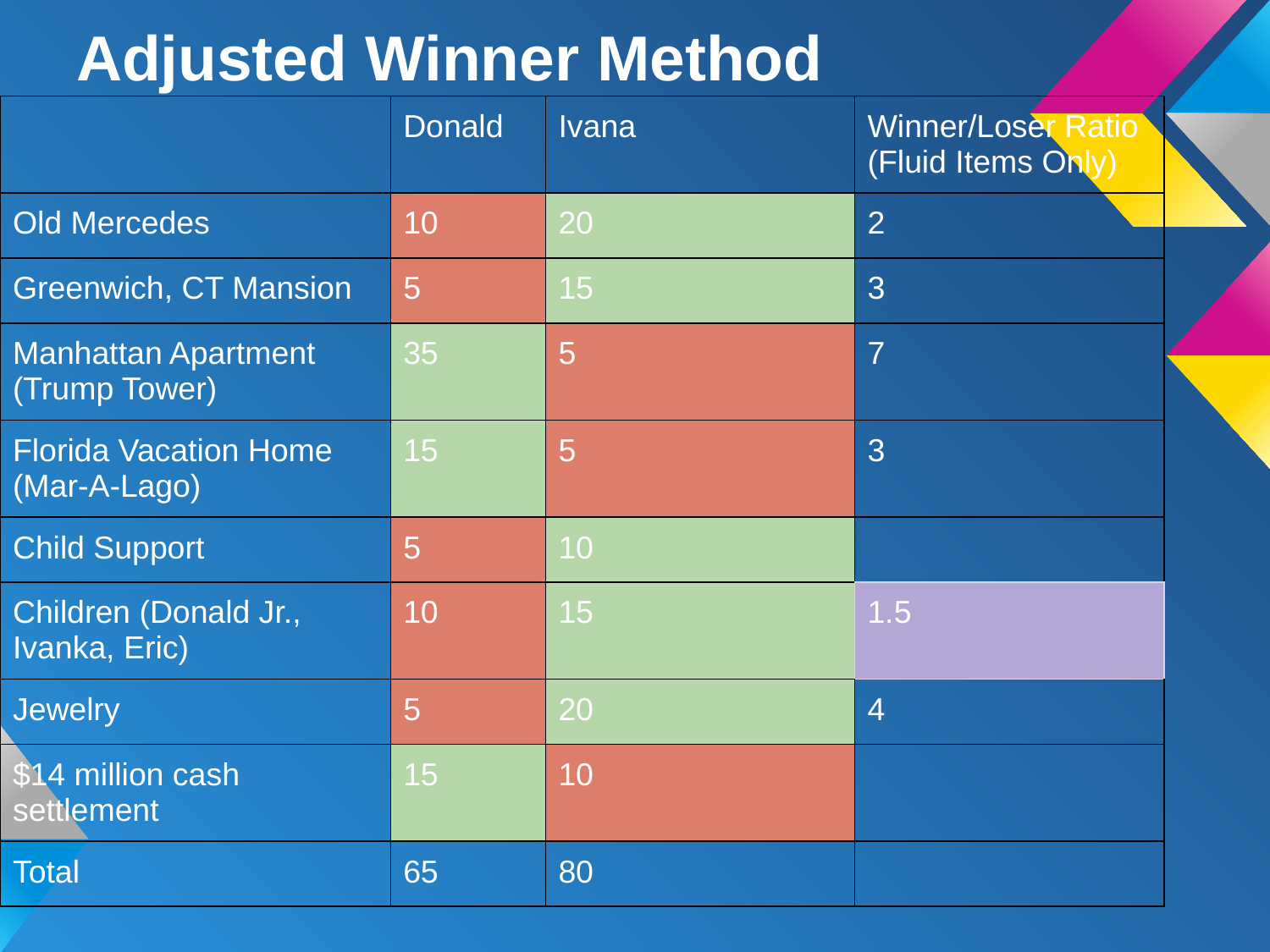

# Adjusted Winner Method
|  | Donald | Ivana | Winner/Loser Ratio (Fluid Items Only) |
| --- | --- | --- | --- |
| Old Mercedes | 10 | 20 | 2 |
| Greenwich, CT Mansion | 5 | 15 | 3 |
| Manhattan Apartment (Trump Tower) | 35 | 5 | 7 |
| Florida Vacation Home (Mar-A-Lago) | 15 | 5 | 3 |
| Child Support | 5 | 10 |  |
| Children (Donald Jr., Ivanka, Eric) | 10 | 15 | 1.5 |
| Jewelry | 5 | 20 | 4 |
| $14 million cash settlement | 15 | 10 |  |
| Total | 65 | 80 |  |